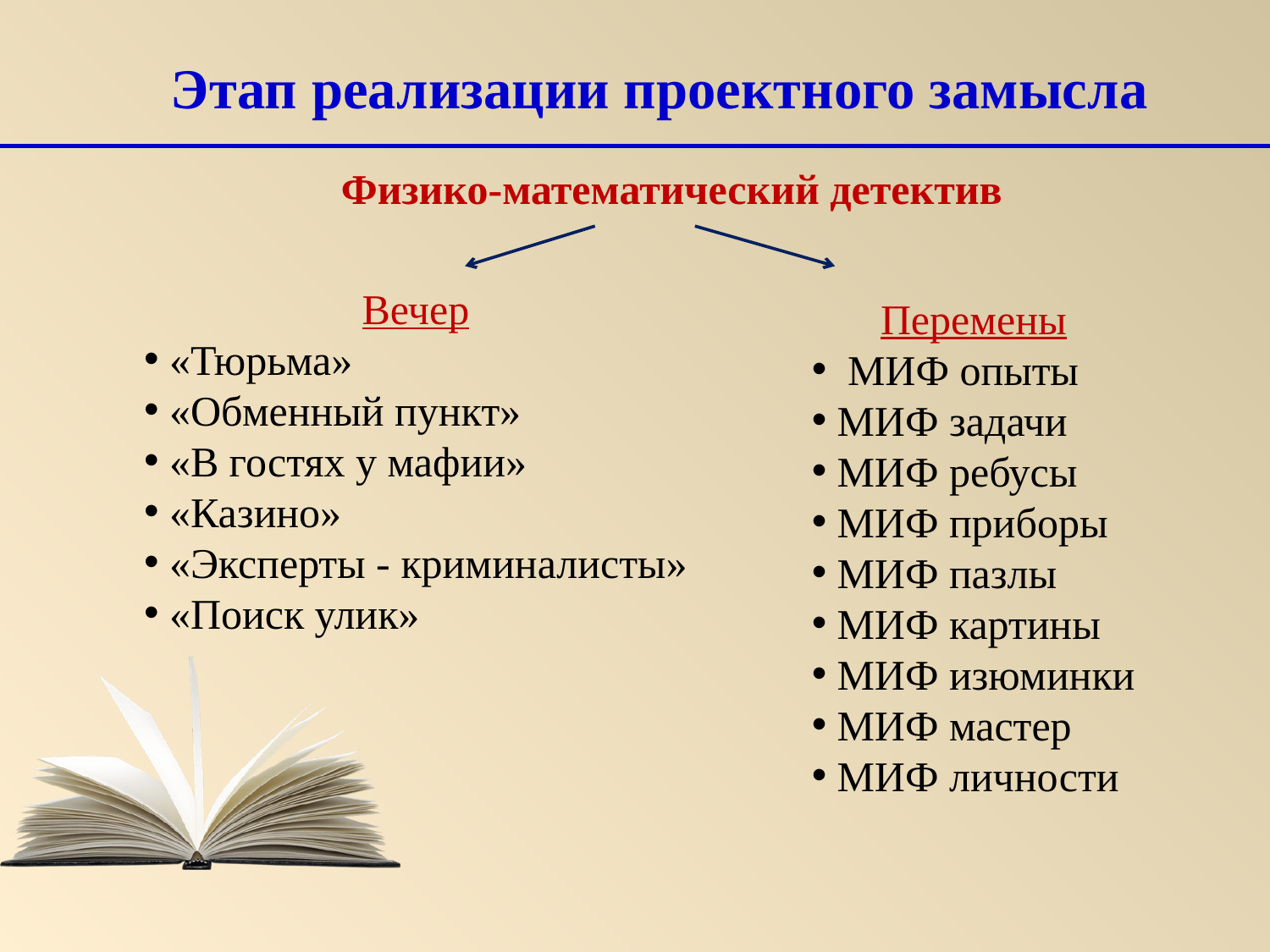

Этап реализации проектного замысла

Физико-математический детектив
Вечер
 «Тюрьма»
 «Обменный пункт»
 «В гостях у мафии»
 «Казино»
 «Эксперты - криминалисты»
 «Поиск улик»

Перемены
  МИФ опыты
 МИФ задачи
 МИФ ребусы
 МИФ приборы
 МИФ пазлы
 МИФ картины
 МИФ изюминки
 МИФ мастер
 МИФ личности